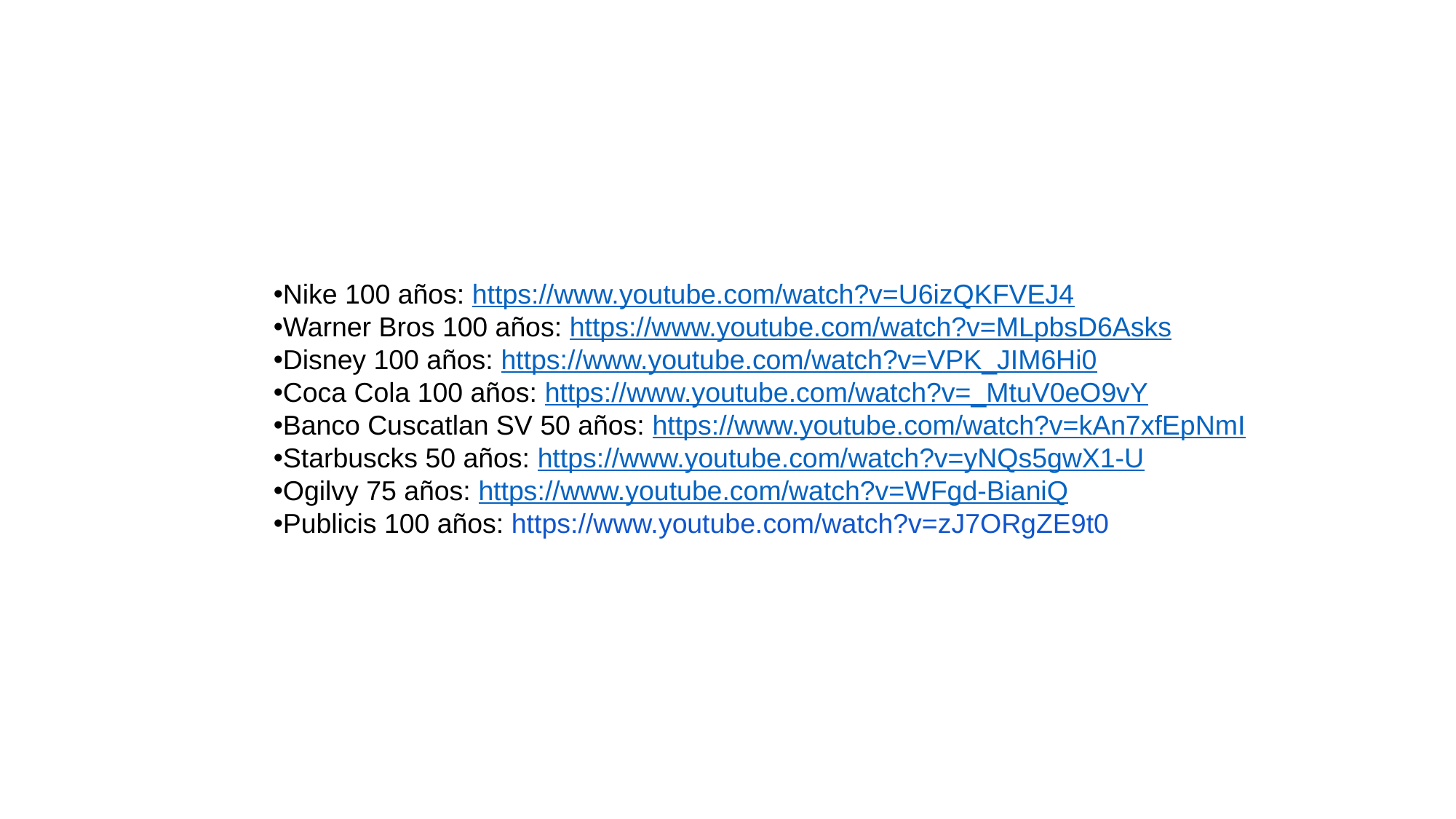

Nike 100 años: https://www.youtube.com/watch?v=U6izQKFVEJ4
Warner Bros 100 años: https://www.youtube.com/watch?v=MLpbsD6Asks
Disney 100 años: https://www.youtube.com/watch?v=VPK_JIM6Hi0
Coca Cola 100 años: https://www.youtube.com/watch?v=_MtuV0eO9vY
Banco Cuscatlan SV 50 años: https://www.youtube.com/watch?v=kAn7xfEpNmI
Starbuscks 50 años: https://www.youtube.com/watch?v=yNQs5gwX1-U
Ogilvy 75 años: https://www.youtube.com/watch?v=WFgd-BianiQ
Publicis 100 años: https://www.youtube.com/watch?v=zJ7ORgZE9t0